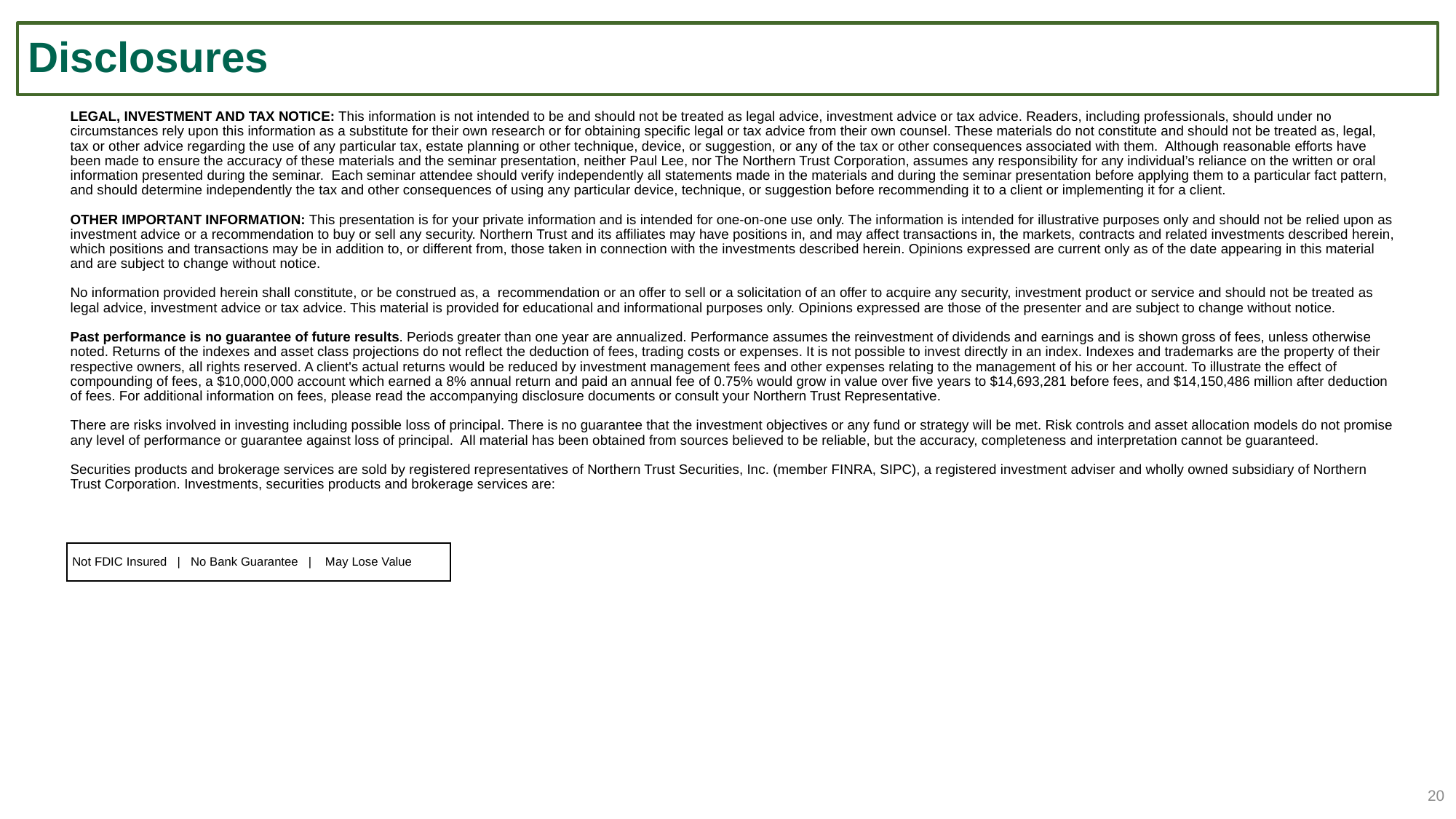

# Disclosures
LEGAL, INVESTMENT AND TAX NOTICE: This information is not intended to be and should not be treated as legal advice, investment advice or tax advice. Readers, including professionals, should under no circumstances rely upon this information as a substitute for their own research or for obtaining specific legal or tax advice from their own counsel. These materials do not constitute and should not be treated as, legal, tax or other advice regarding the use of any particular tax, estate planning or other technique, device, or suggestion, or any of the tax or other consequences associated with them.  Although reasonable efforts have been made to ensure the accuracy of these materials and the seminar presentation, neither Paul Lee, nor The Northern Trust Corporation, assumes any responsibility for any individual’s reliance on the written or oral information presented during the seminar.  Each seminar attendee should verify independently all statements made in the materials and during the seminar presentation before applying them to a particular fact pattern, and should determine independently the tax and other consequences of using any particular device, technique, or suggestion before recommending it to a client or implementing it for a client.

OTHER IMPORTANT INFORMATION: This presentation is for your private information and is intended for one-on-one use only. The information is intended for illustrative purposes only and should not be relied upon as investment advice or a recommendation to buy or sell any security. Northern Trust and its affiliates may have positions in, and may affect transactions in, the markets, contracts and related investments described herein, which positions and transactions may be in addition to, or different from, those taken in connection with the investments described herein. Opinions expressed are current only as of the date appearing in this material and are subject to change without notice.

No information provided herein shall constitute, or be construed as, a  recommendation or an offer to sell or a solicitation of an offer to acquire any security, investment product or service and should not be treated as legal advice, investment advice or tax advice. This material is provided for educational and informational purposes only. Opinions expressed are those of the presenter and are subject to change without notice.

Past performance is no guarantee of future results. Periods greater than one year are annualized. Performance assumes the reinvestment of dividends and earnings and is shown gross of fees, unless otherwise noted. Returns of the indexes and asset class projections do not reflect the deduction of fees, trading costs or expenses. It is not possible to invest directly in an index. Indexes and trademarks are the property of their respective owners, all rights reserved. A client's actual returns would be reduced by investment management fees and other expenses relating to the management of his or her account. To illustrate the effect of compounding of fees, a $10,000,000 account which earned a 8% annual return and paid an annual fee of 0.75% would grow in value over five years to $14,693,281 before fees, and $14,150,486 million after deduction of fees. For additional information on fees, please read the accompanying disclosure documents or consult your Northern Trust Representative.

There are risks involved in investing including possible loss of principal. There is no guarantee that the investment objectives or any fund or strategy will be met. Risk controls and asset allocation models do not promise any level of performance or guarantee against loss of principal.  All material has been obtained from sources believed to be reliable, but the accuracy, completeness and interpretation cannot be guaranteed.

Securities products and brokerage services are sold by registered representatives of Northern Trust Securities, Inc. (member FINRA, SIPC), a registered investment adviser and wholly owned subsidiary of Northern Trust Corporation. Investments, securities products and brokerage services are:

Not FDIC Insured   |   No Bank Guarantee   |    May Lose Value
20